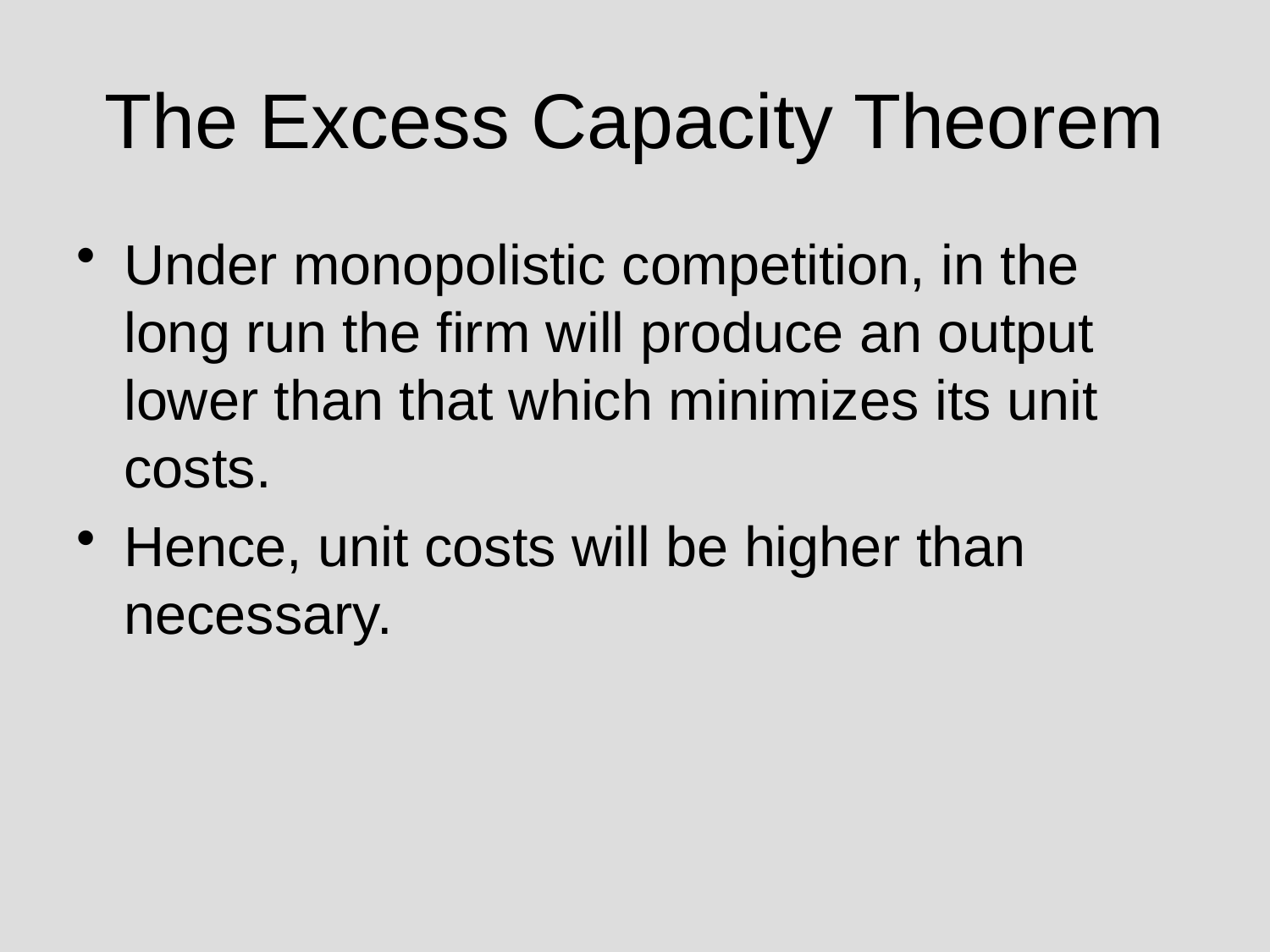

# The Excess Capacity Theorem
Under monopolistic competition, in the long run the firm will produce an output lower than that which minimizes its unit costs.
Hence, unit costs will be higher than necessary.